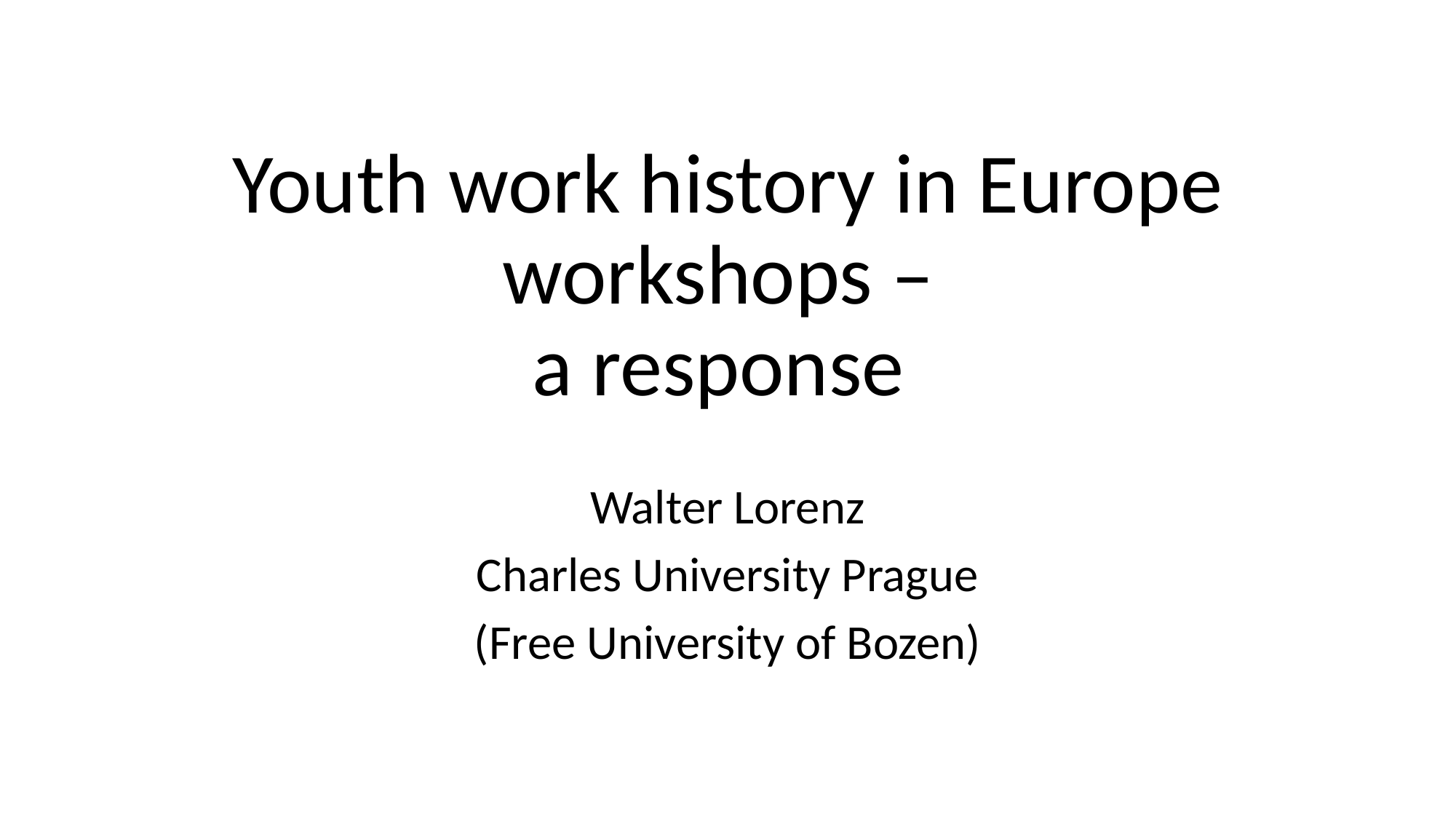

# Youth work history in Europe workshops – a response
Walter Lorenz
Charles University Prague
(Free University of Bozen)